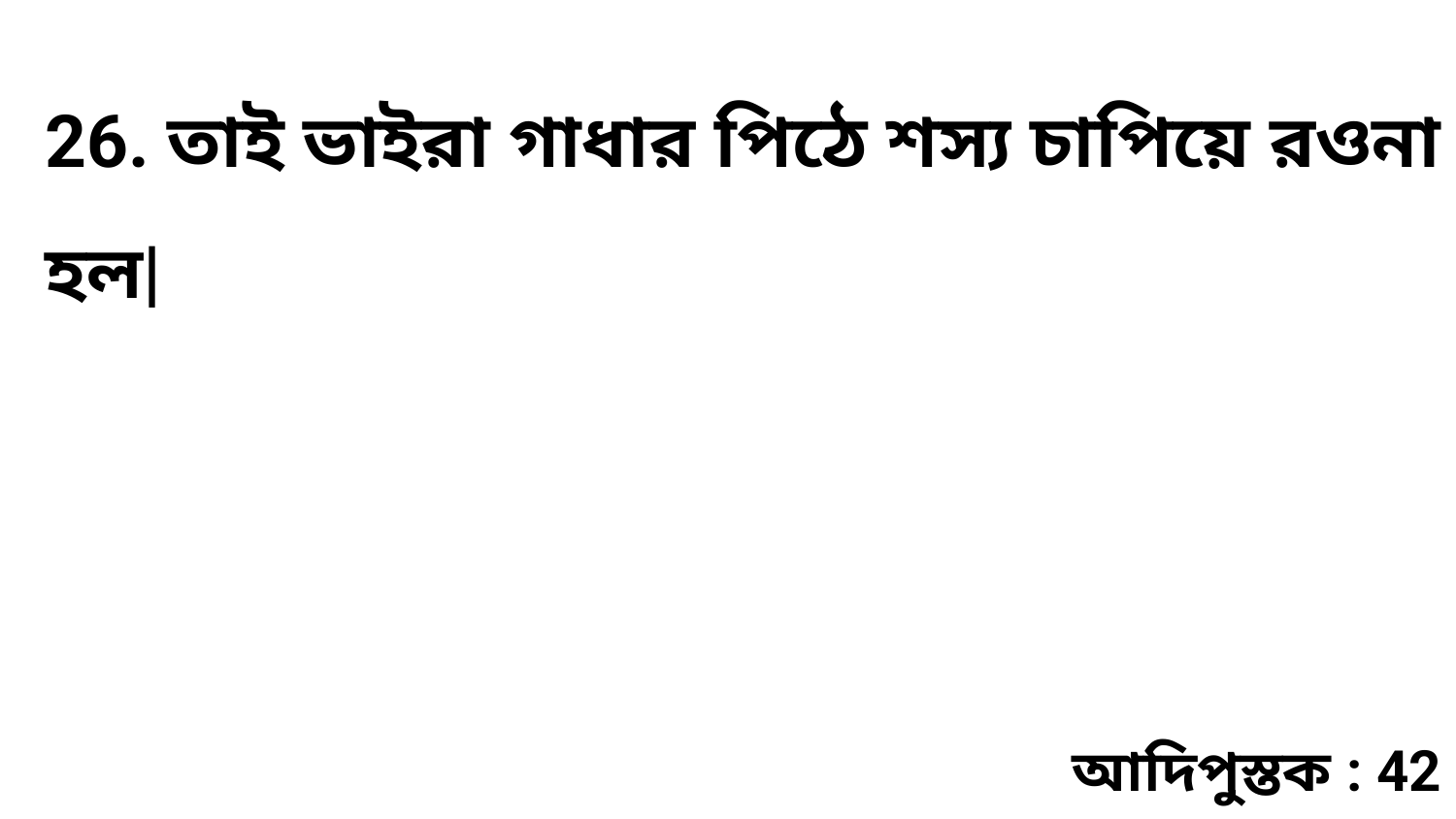

26. তাই ভাইরা গাধার পিঠে শস্য চাপিয়ে রওনা হল|
আদিপুস্তক : 42